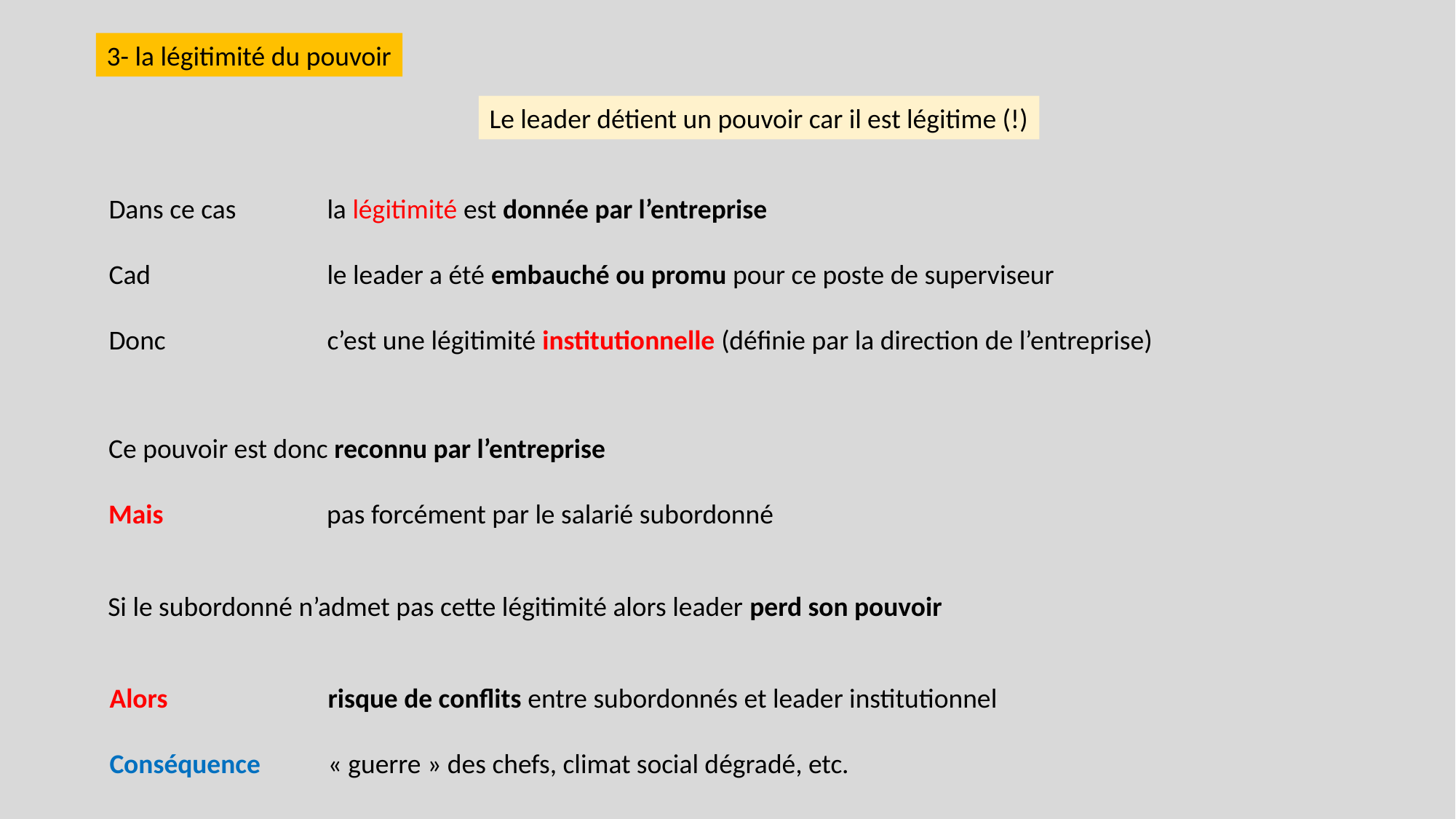

3- la légitimité du pouvoir
Le leader détient un pouvoir car il est légitime (!)
Dans ce cas 	la légitimité est donnée par l’entreprise

Cad 		le leader a été embauché ou promu pour ce poste de superviseur

Donc 		c’est une légitimité institutionnelle (définie par la direction de l’entreprise)
Ce pouvoir est donc reconnu par l’entreprise

Mais 		pas forcément par le salarié subordonné
Si le subordonné n’admet pas cette légitimité alors leader perd son pouvoir
Alors 		risque de conflits entre subordonnés et leader institutionnel

Conséquence	« guerre » des chefs, climat social dégradé, etc.